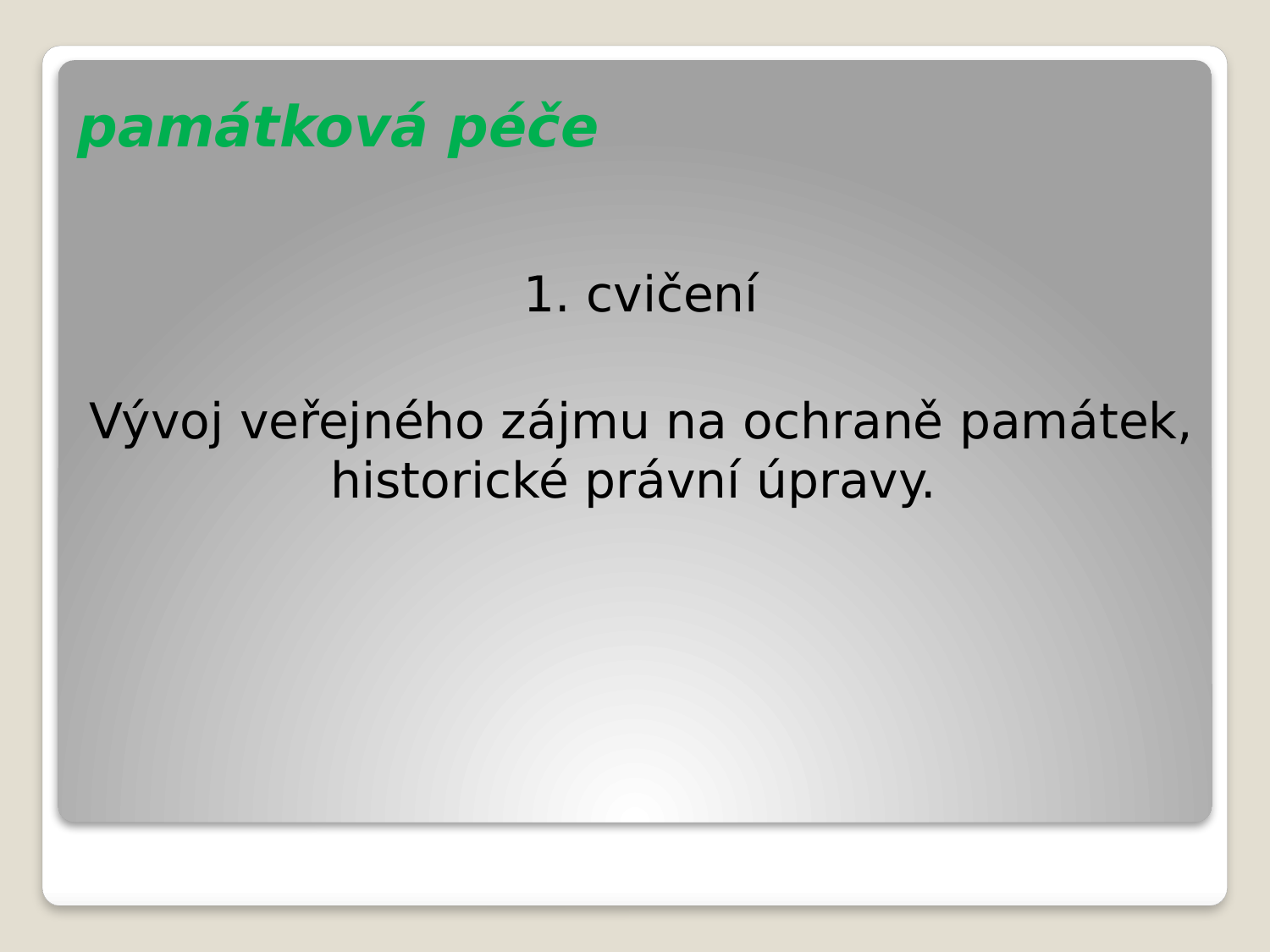

# památková péče

1. cvičení

Vývoj veřejného zájmu na ochraně památek, historické právní úpravy.